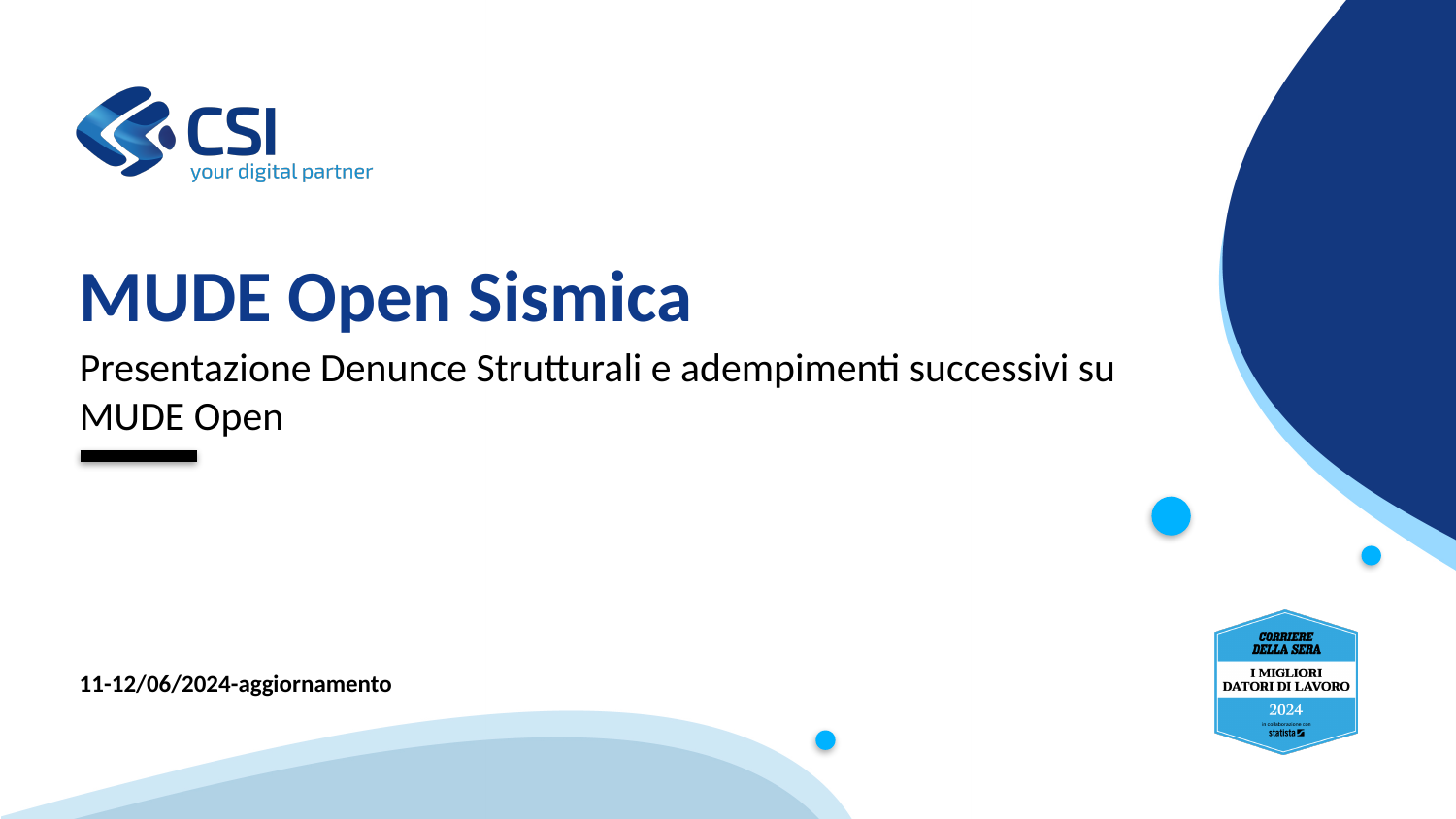

# MUDE Open Sismica
Presentazione Denunce Strutturali e adempimenti successivi su MUDE Open

11-12/06/2024-aggiornamento